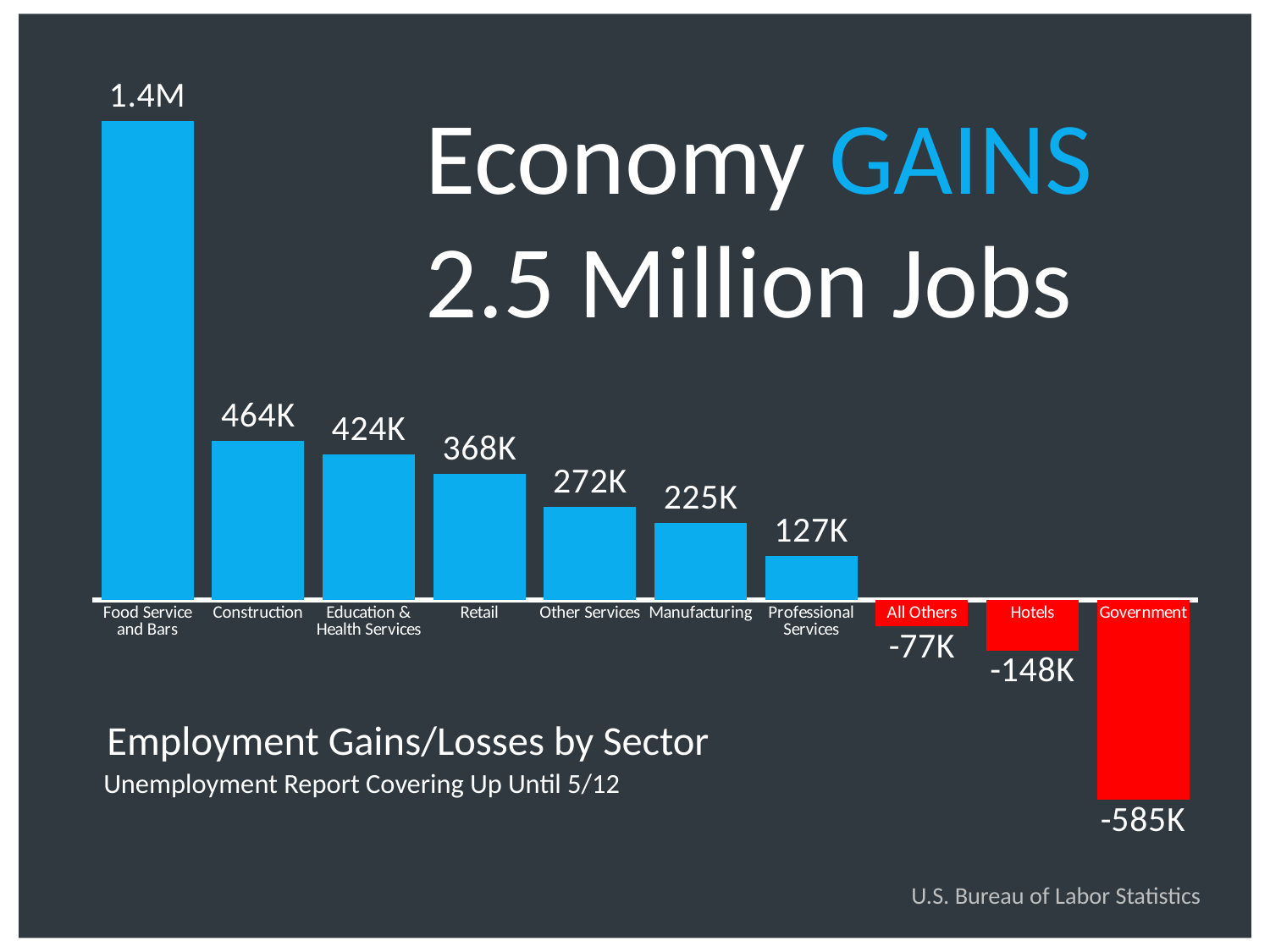

### Chart

| Category | Series 1 |
|---|---|
| Food Service and Bars | 1400000.0 |
| Construction | 464000.0 |
| Education & Health Services | 424000.0 |
| Retail | 368000.0 |
| Other Services | 272000.0 |
| Manufacturing | 225000.0 |
| Professional Services | 127000.0 |
| All Others | -77000.0 |
| Hotels | -148000.0 |
| Government | -585000.0 |
Economy GAINS
2.5 Million Jobs
Employment Gains/Losses by Sector
Unemployment Report Covering Up Until 5/12
U.S. Bureau of Labor Statistics